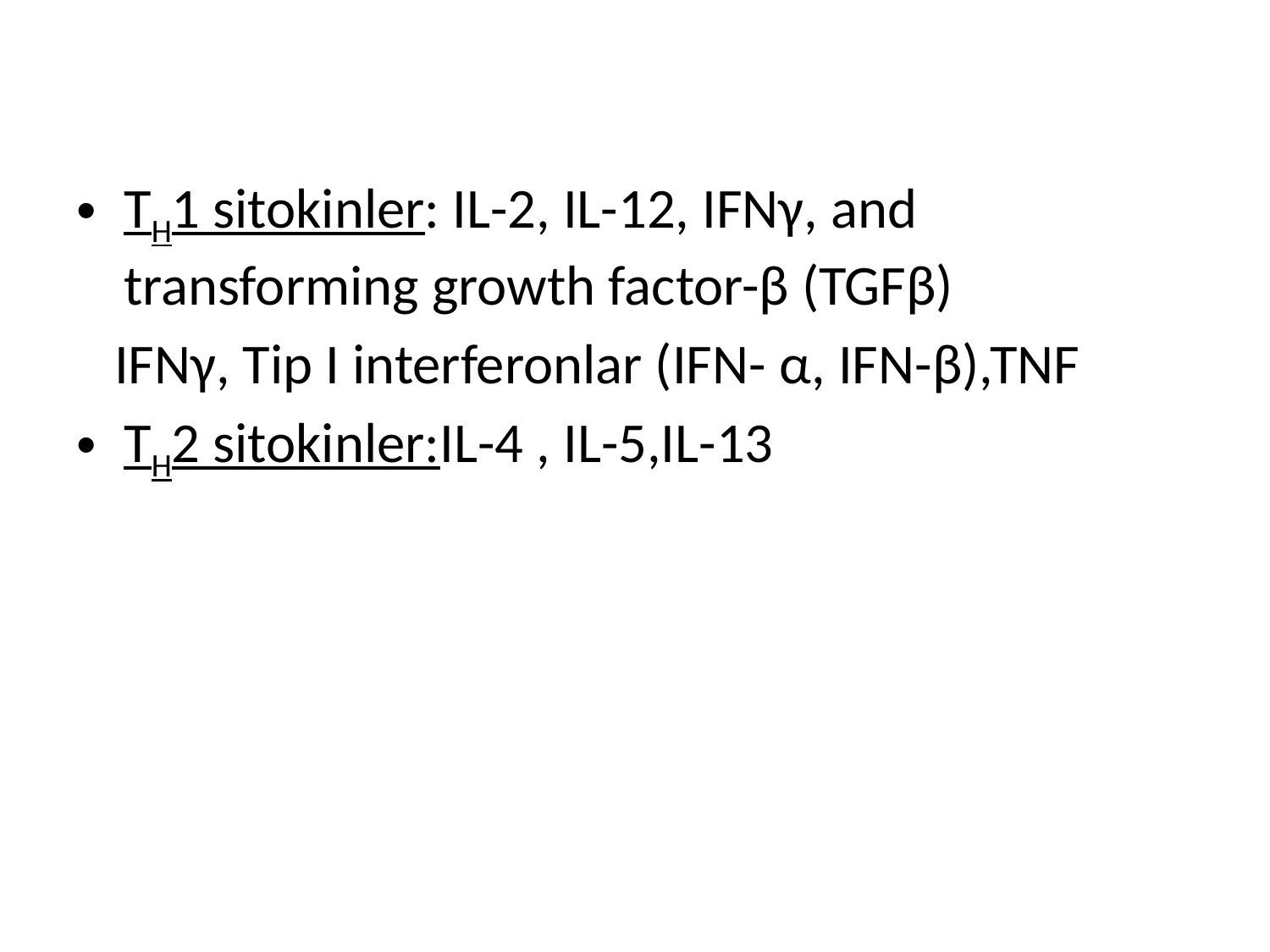

TH1 sitokinler: IL-2, IL-12, IFNγ, and transforming growth factor-β (TGFβ)
   IFNγ, Tip I interferonlar (IFN- α, IFN-β),TNF
TH2 sitokinler:IL-4 , IL-5,IL-13